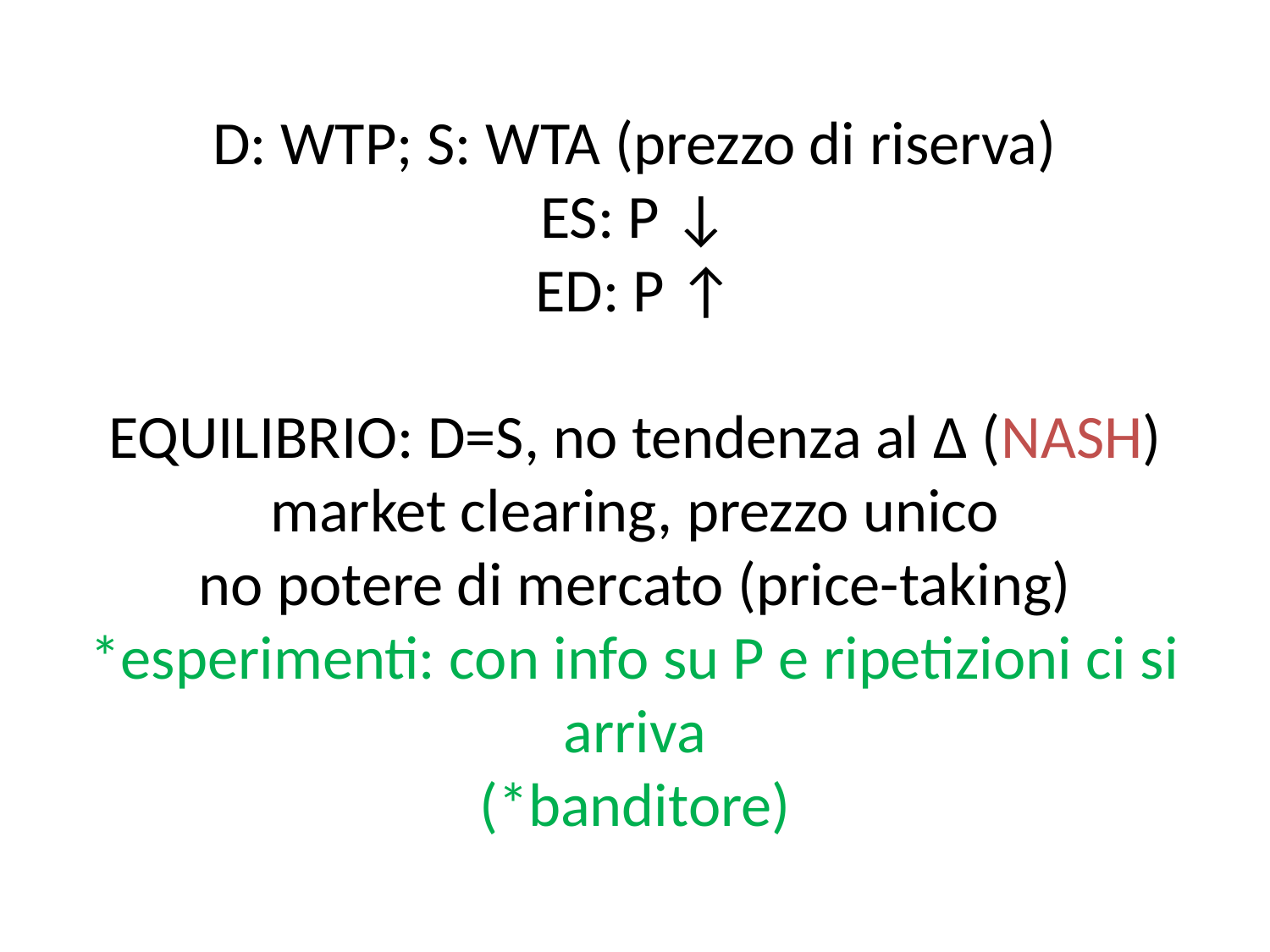

# D: WTP; S: WTA (prezzo di riserva) ES: P ↓ ED: P ↑ EQUILIBRIO: D=S, no tendenza al ∆ (NASH) market clearing, prezzo unico no potere di mercato (price-taking) *esperimenti: con info su P e ripetizioni ci si arriva (*banditore)